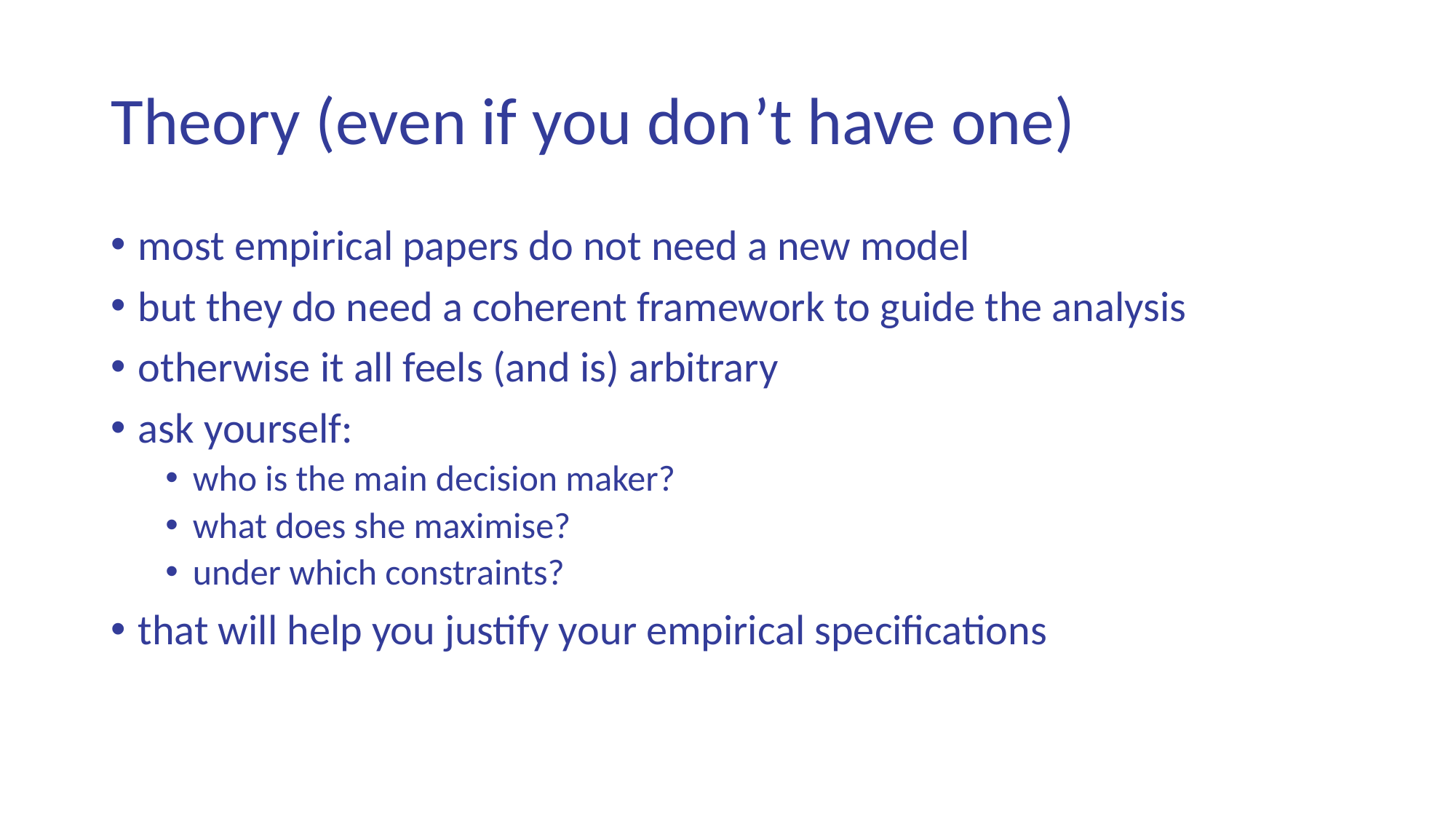

# Theory (even if you don’t have one)
most empirical papers do not need a new model
but they do need a coherent framework to guide the analysis
otherwise it all feels (and is) arbitrary
ask yourself:
who is the main decision maker?
what does she maximise?
under which constraints?
that will help you justify your empirical specifications